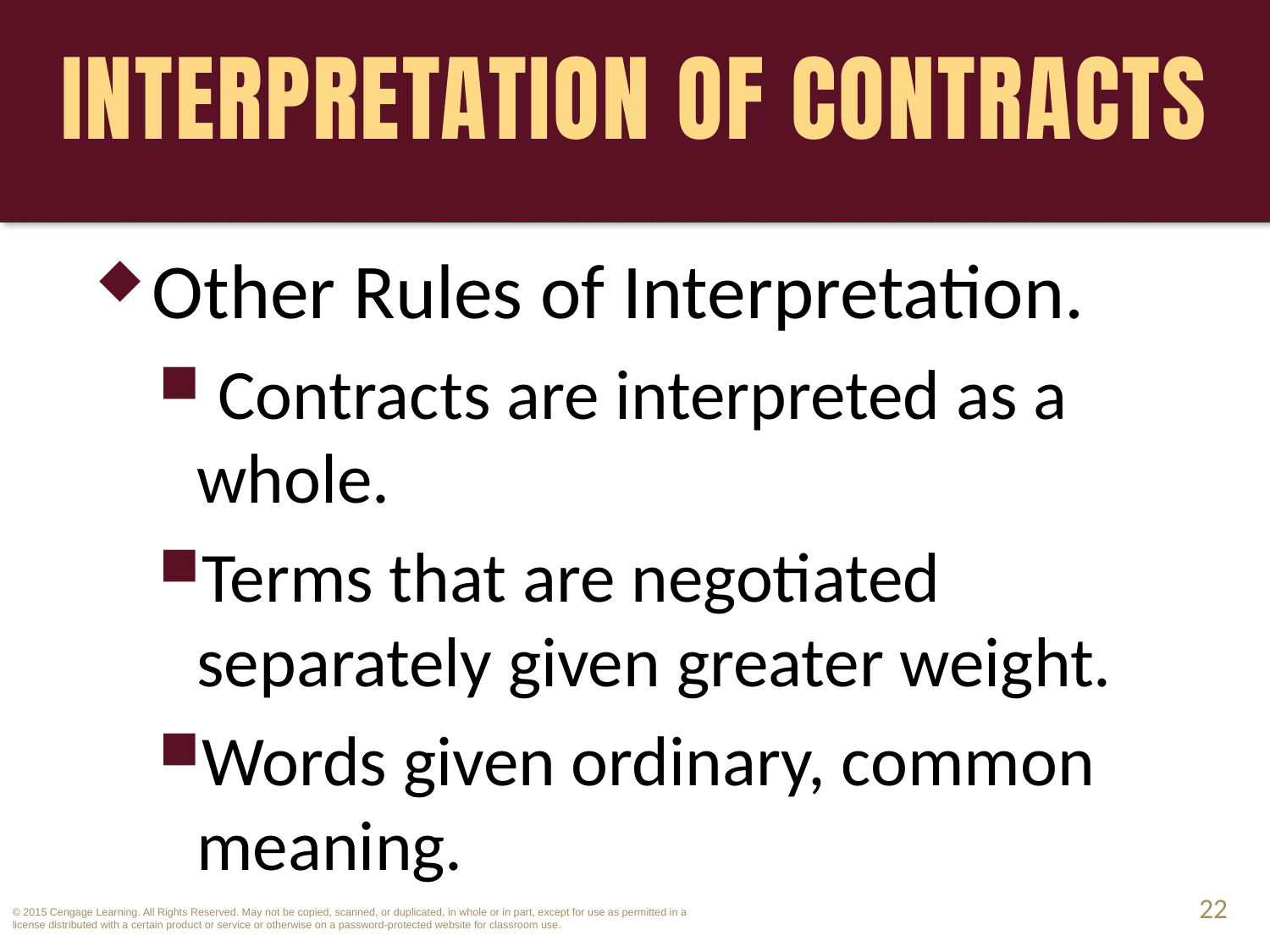

# Interpretation of Contracts
Other Rules of Interpretation.
 Contracts are interpreted as a whole.
Terms that are negotiated separately given greater weight.
Words given ordinary, common meaning.
22